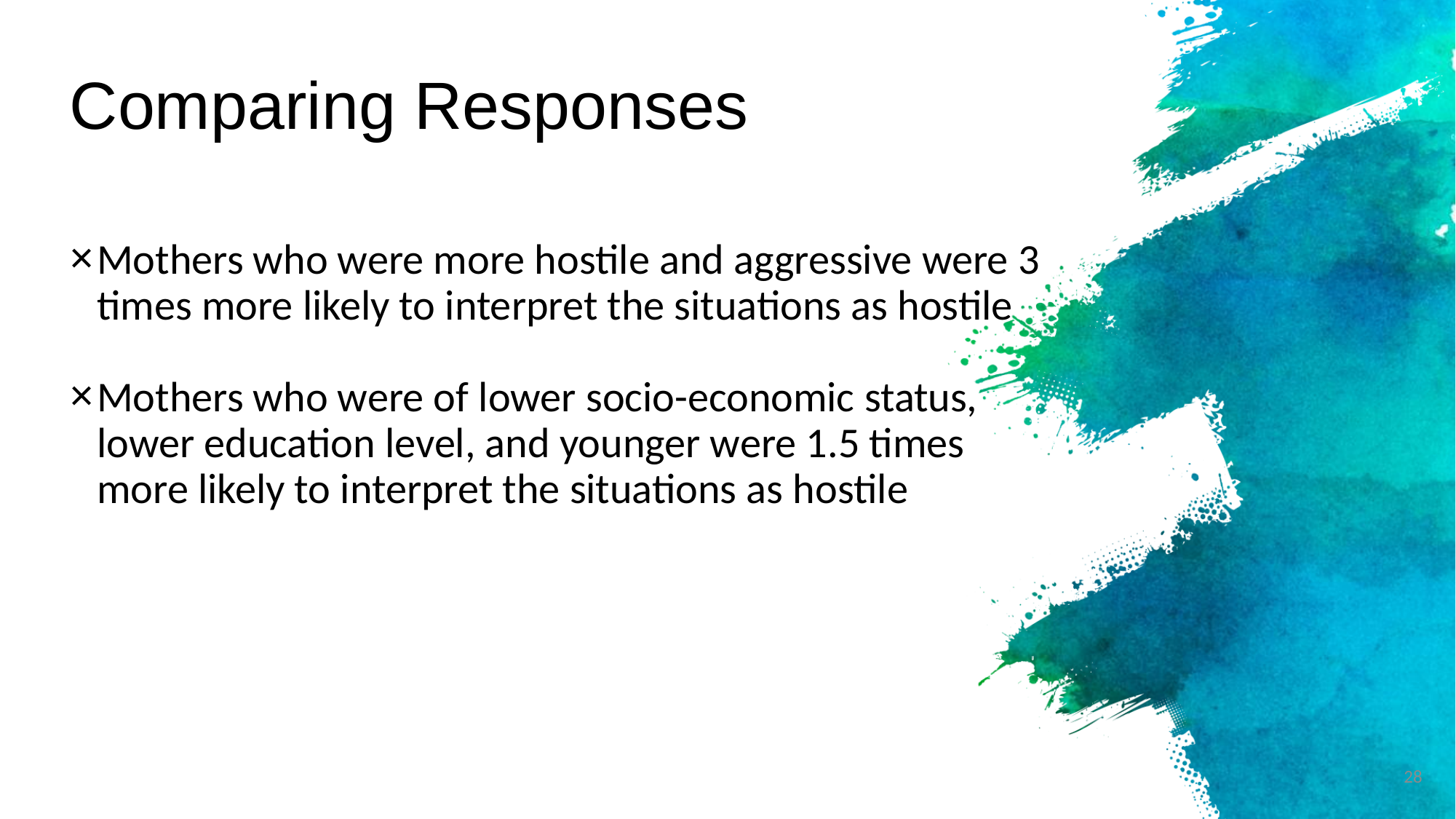

# Comparing Responses
Mothers who were more hostile and aggressive were 3 times more likely to interpret the situations as hostile

Mothers who were of lower socio-economic status, lower education level, and younger were 1.5 times more likely to interpret the situations as hostile

28